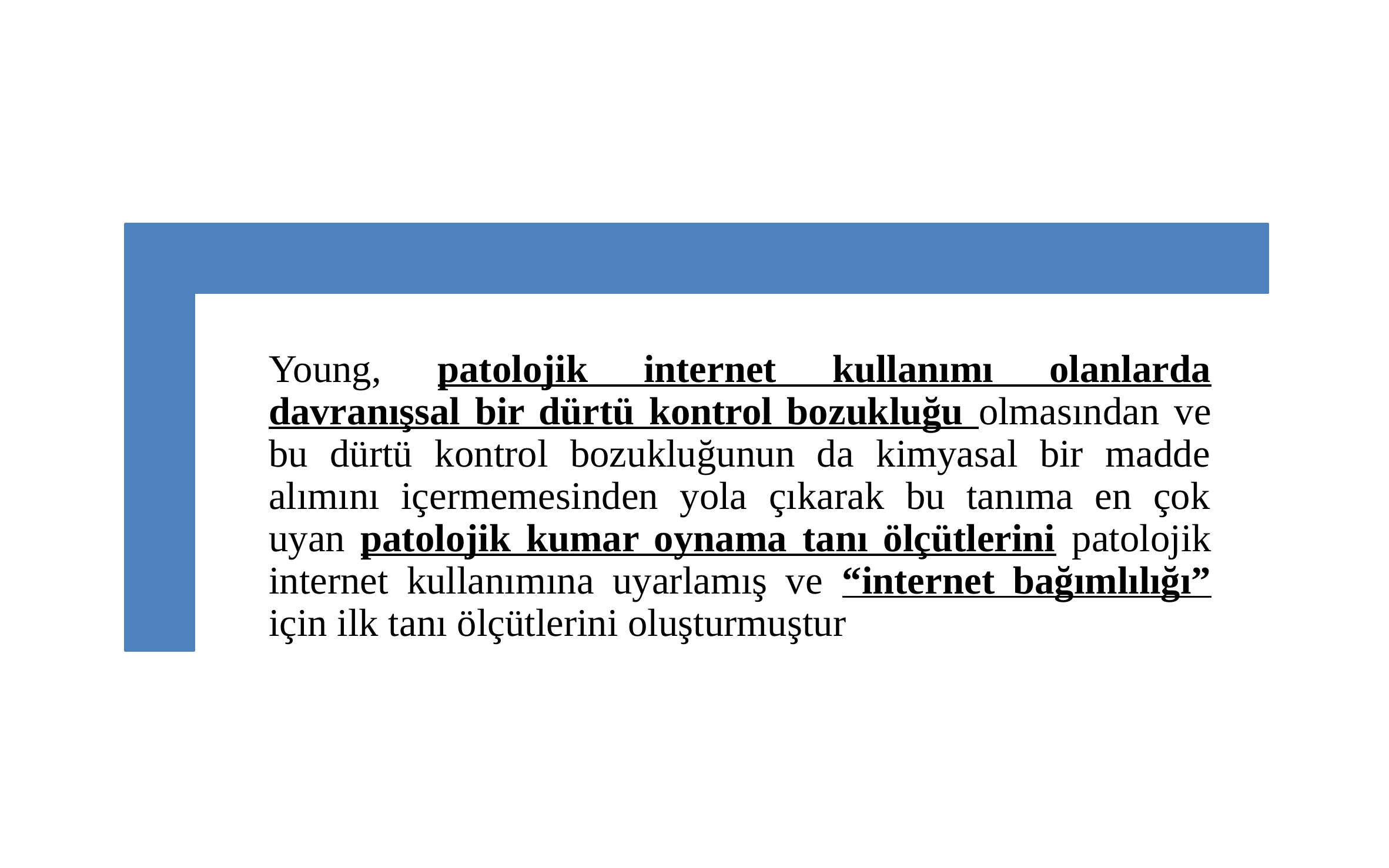

Young, patolojik internet kullanımı olanlarda davranışsal bir dürtü kontrol bozukluğu olmasından ve bu dürtü kontrol bozukluğunun da kimyasal bir madde alımını içermemesinden yola çıkarak bu tanıma en çok uyan patolojik kumar oynama tanı ölçütlerini patolojik internet kullanımına uyarlamış ve “internet bağımlılığı” için ilk tanı ölçütlerini oluşturmuştur